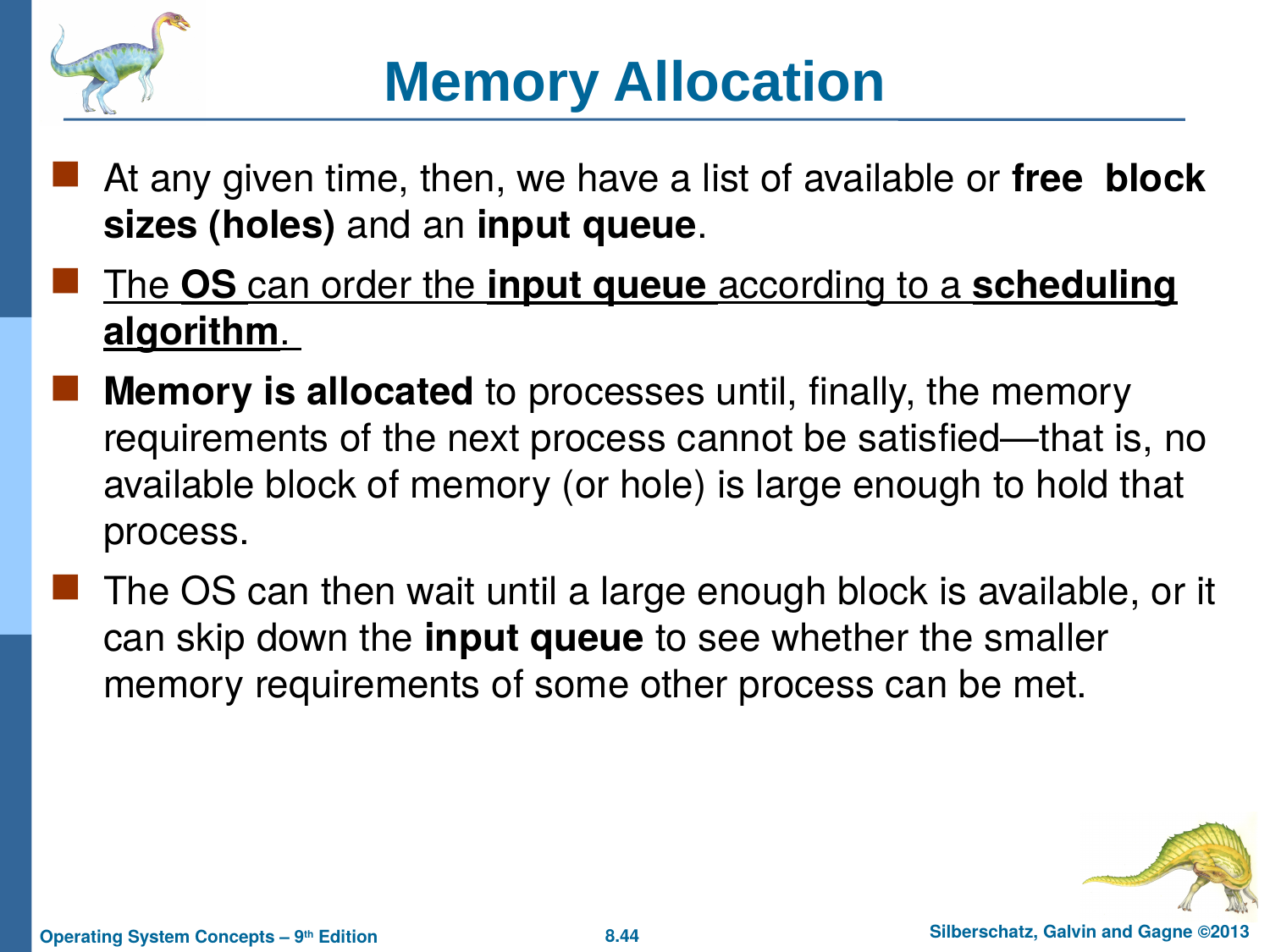

# Memory Allocation
At any given time, then, we have a list of available or free  block sizes (holes) and an input queue.
The OS can order the input queue according to a scheduling algorithm.
Memory is allocated to processes until, finally, the memory requirements of the next process cannot be satisfied—that is, no available block of memory (or hole) is large enough to hold that process.
The OS can then wait until a large enough block is available, or it can skip down the input queue to see whether the smaller memory requirements of some other process can be met.